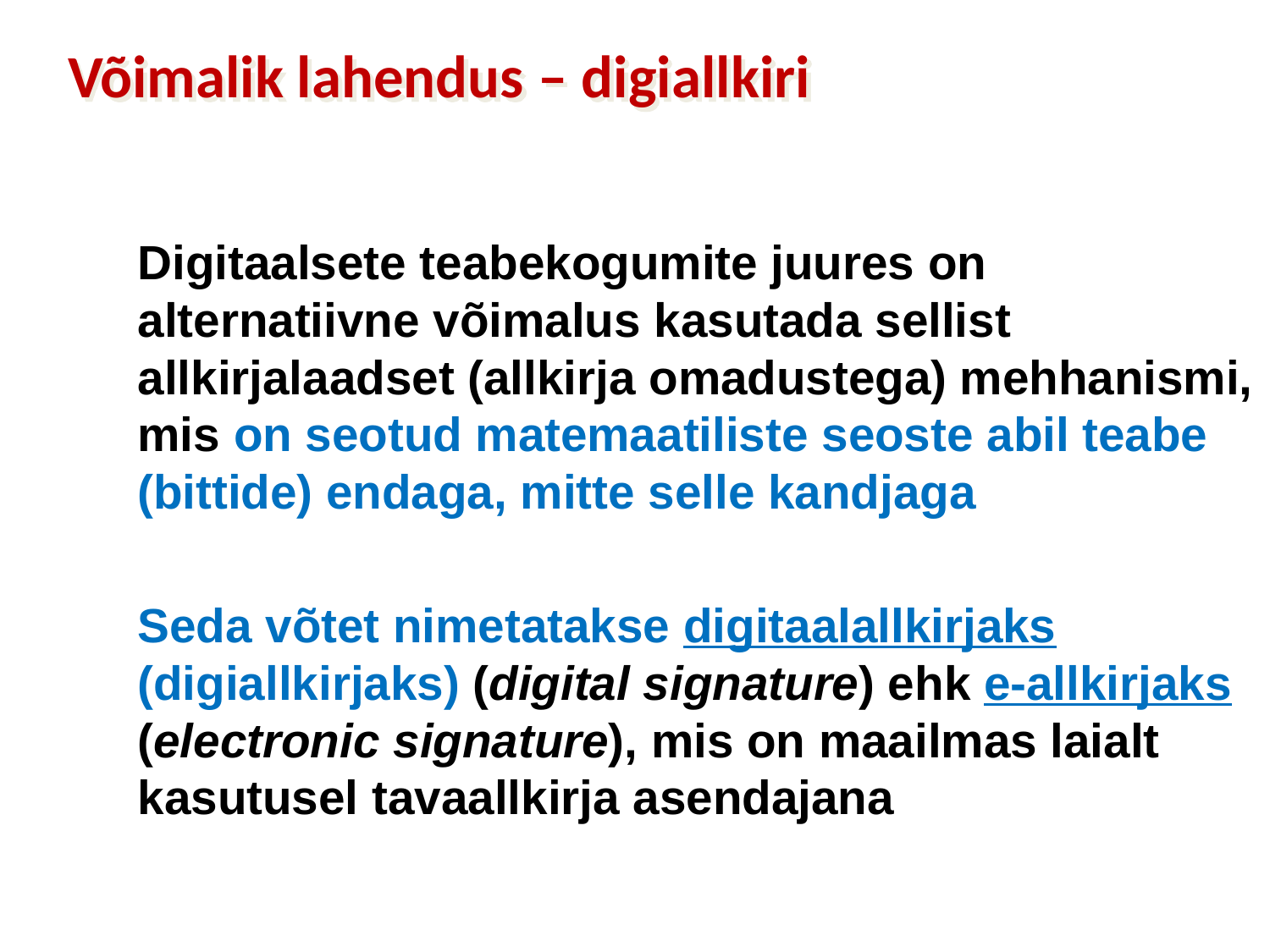

Võimalik lahendus – digiallkiri

Digitaalsete teabekogumite juures on alternatiivne võimalus kasutada sellist allkirjalaadset (allkirja omadustega) mehhanismi, mis on seotud matemaatiliste seoste abil teabe (bittide) endaga, mitte selle kandjaga

Seda võtet nimetatakse digitaalallkirjaks (digiallkirjaks) (digital signature) ehk e-allkirjaks (electronic signature), mis on maailmas laialt kasutusel tavaallkirja asendajana